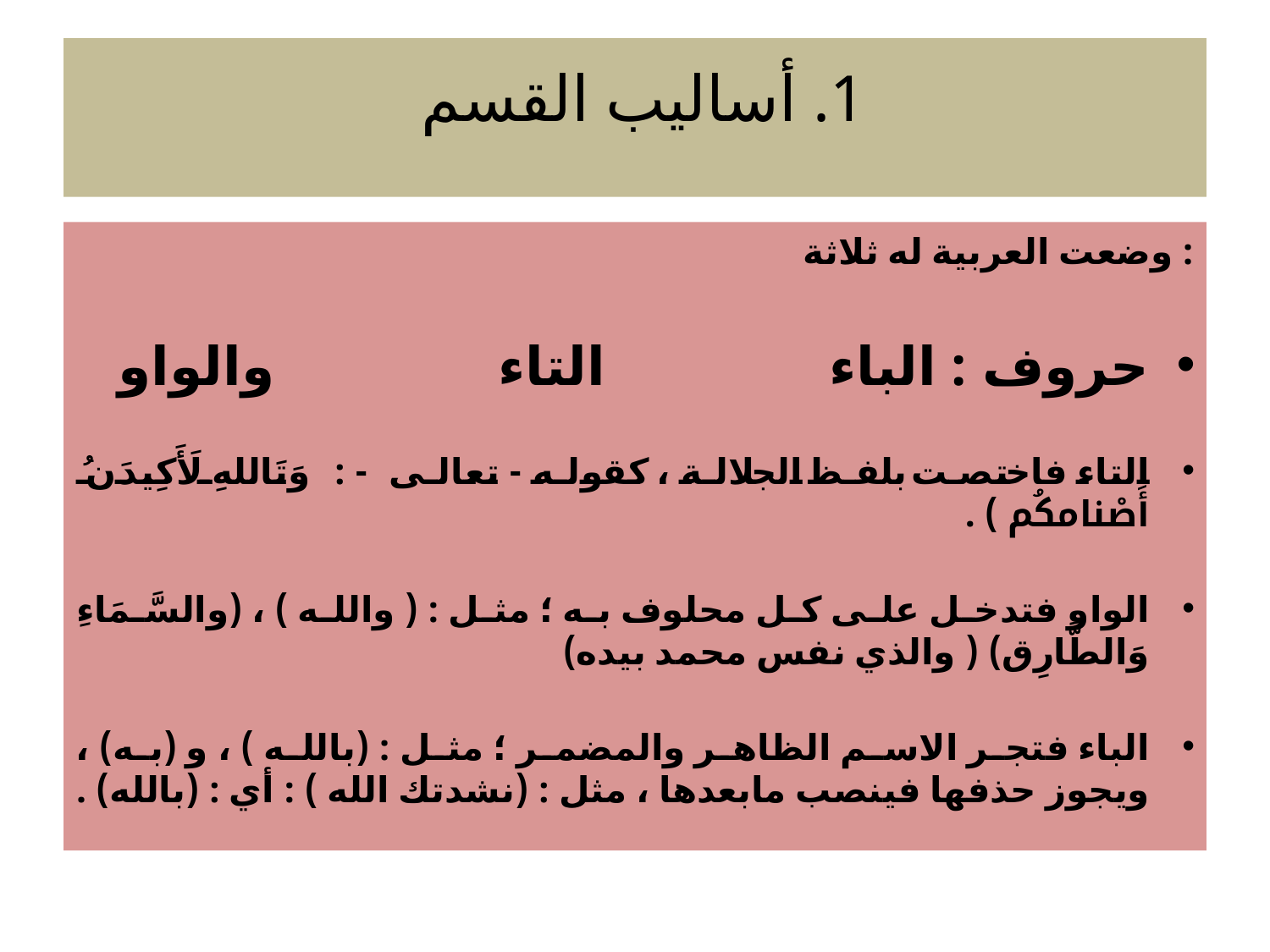

# 1. أساليب القسم
: وضعت العربية له ثلاثة

حروف : الباء                التاء                والواو

التاء فاختصت بلفظ الجلالة ، كقوله - تعالى - : ﴿وَتَاللهِ لَأَكِيدَنُ أَصْنامكُم ) .

الواو فتدخل على كل محلوف به ؛ مثل : ( والله ) ، (والسَّمَاءِ وَالطَّارِق) ( والذي نفس محمد بيده)

الباء فتجر الاسم الظاهر والمضمر ؛ مثل : (بالله ) ، و (به) ، ويجوز حذفها فينصب مابعدها ، مثل : (نشدتك الله ) : أي : (بالله) .